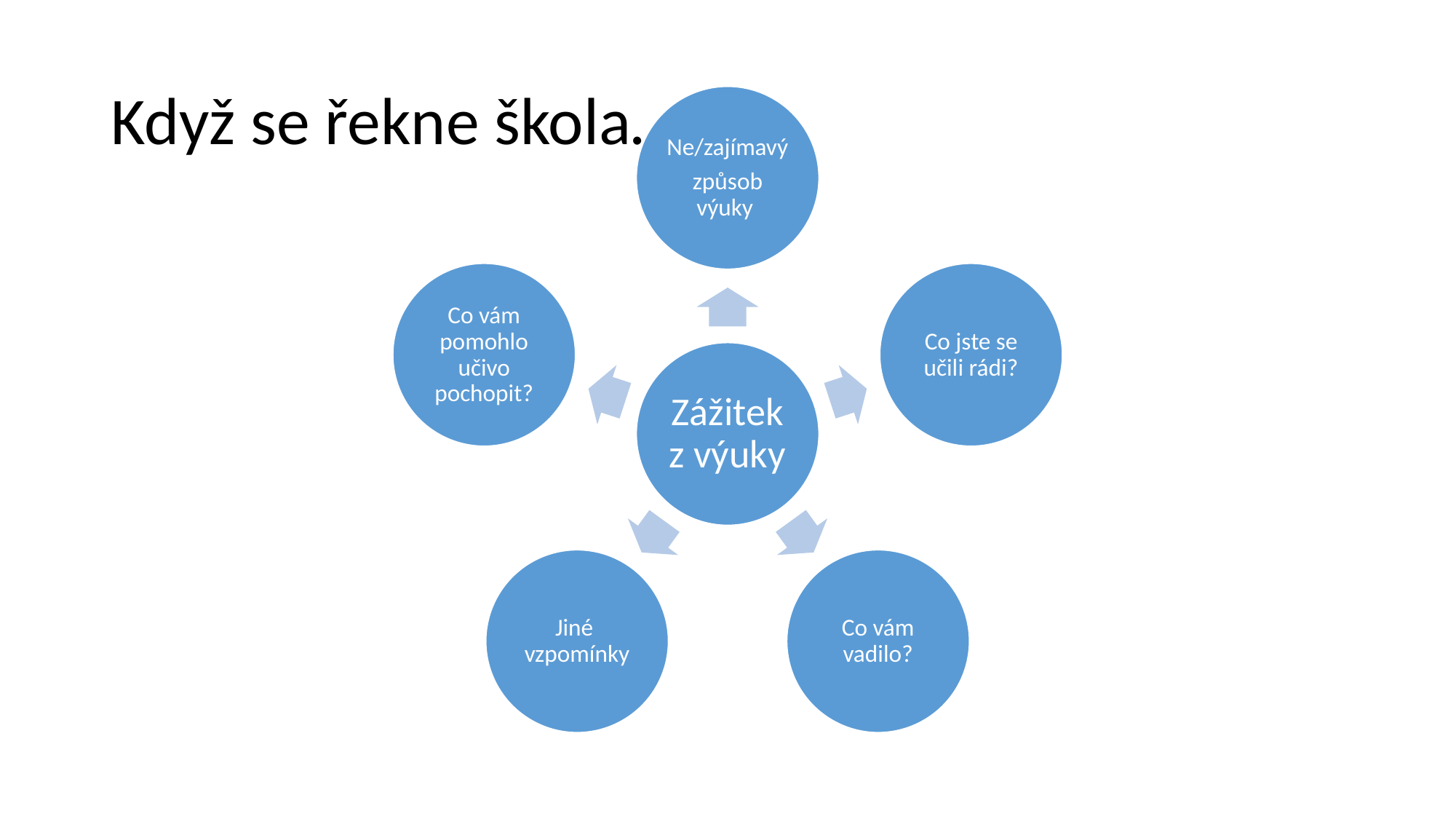

# Když se řekne škola…
Zážitek z výuky

Ne/zajímavý
způsob výuky

Co jste se učili rádi?

Co vám vadilo?

Jiné  vzpomínky

Co vám pomohlo učivo pochopit?